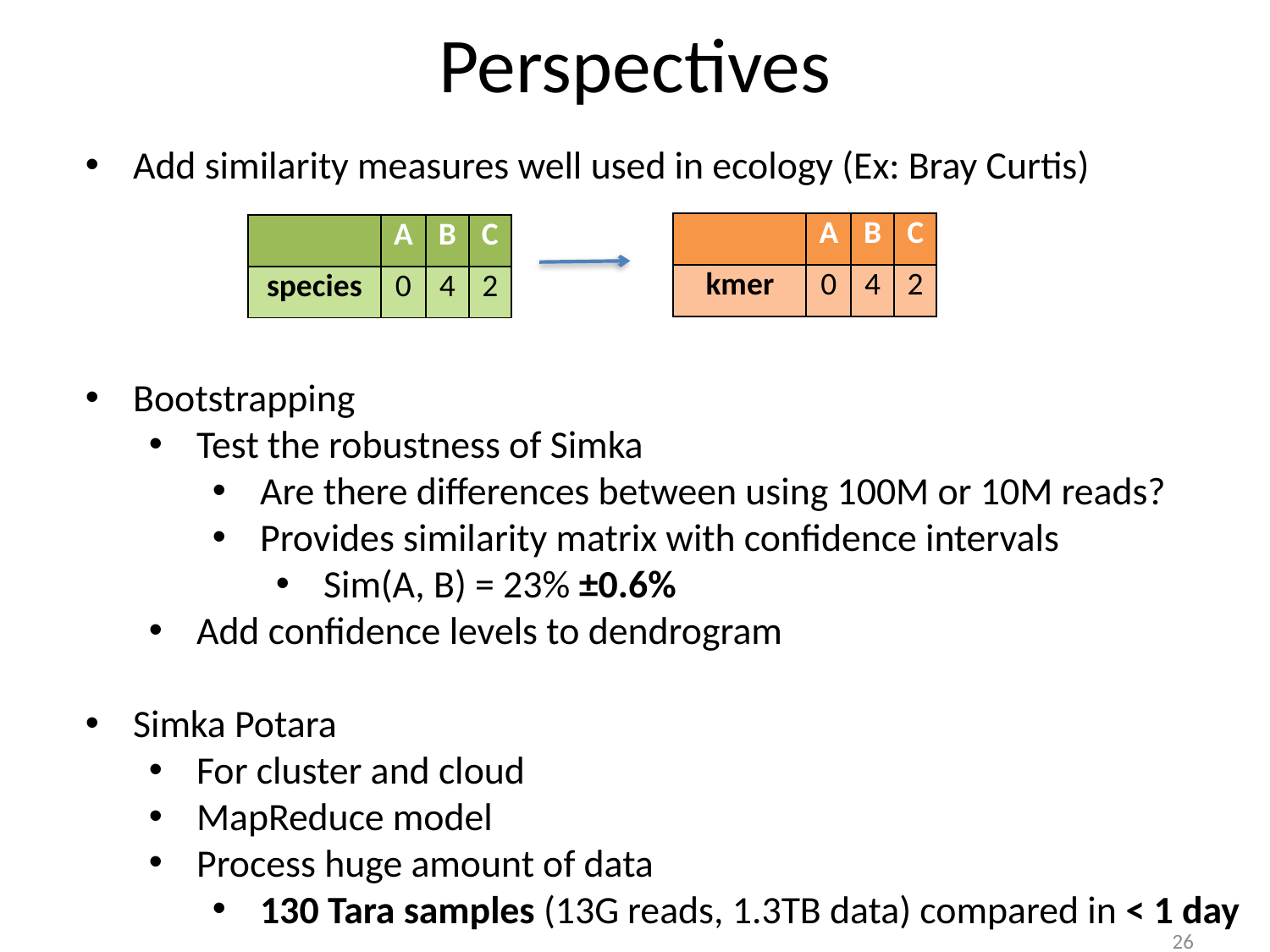

# Perspectives
Add similarity measures well used in ecology (Ex: Bray Curtis)

Bootstrapping
Test the robustness of Simka
Are there differences between using 100M or 10M reads?
Provides similarity matrix with confidence intervals
Sim(A, B) = 23% ±0.6%
Add confidence levels to dendrogram

Simka Potara
For cluster and cloud
MapReduce model
Process huge amount of data
130 Tara samples (13G reads, 1.3TB data) compared in < 1 day
|  | A | B | C |
| --- | --- | --- | --- |
| kmer | 0 | 4 | 2 |
|  | A | B | C |
| --- | --- | --- | --- |
| species | 0 | 4 | 2 |
26